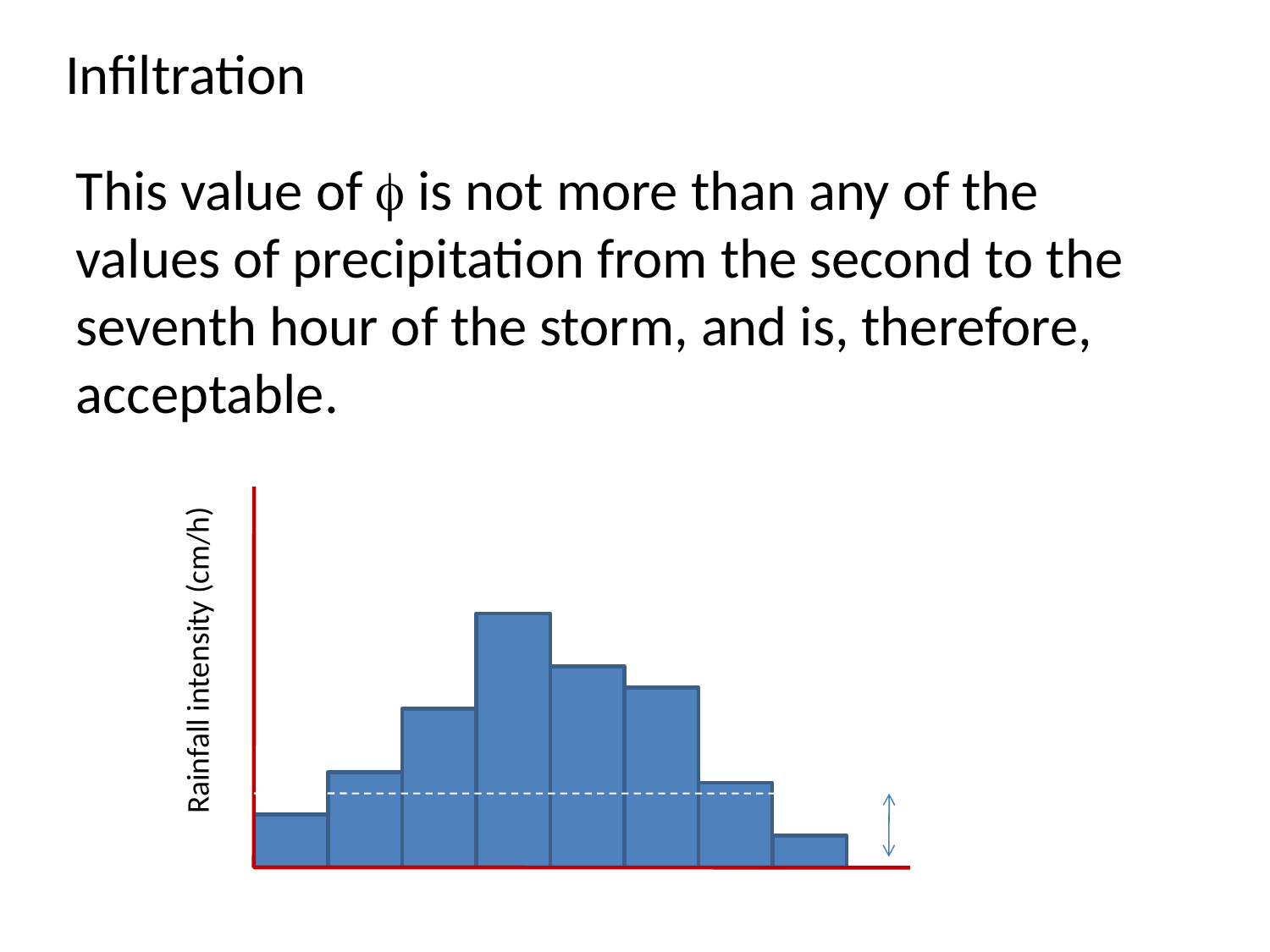

Infiltration

This value of φ is not more than any of the values of precipitation from the second to the seventh hour of the storm, and is, therefore, acceptable.

Rainfall intensity (cm/h)